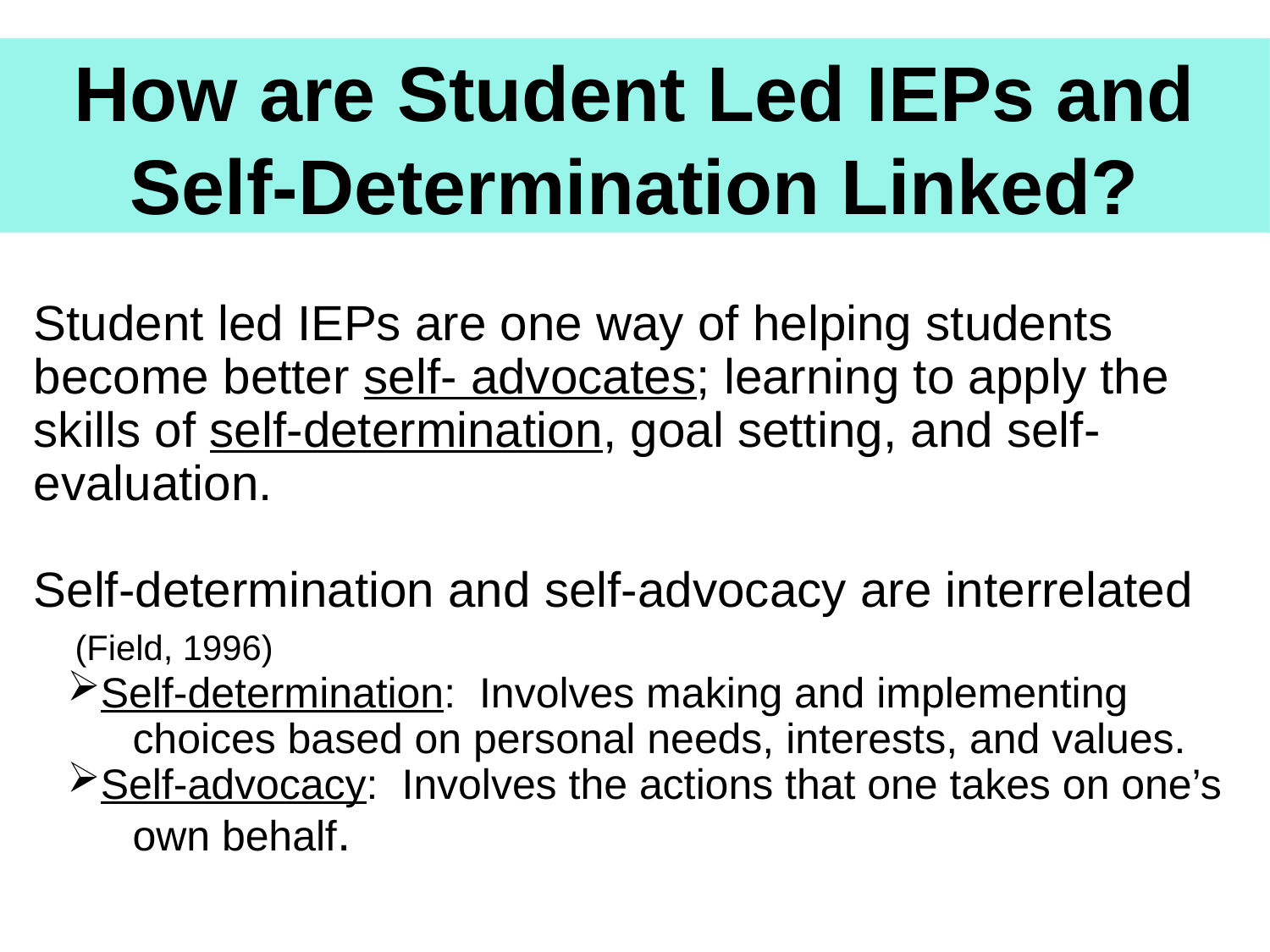

How are Student Led IEPs and
 Self-Determination Linked?

Student led IEPs are one way of helping students become better self- advocates; learning to apply the skills of self-determination, goal setting, and self-evaluation.

Self-determination and self-advocacy are interrelated        (Field, 1996)
Self-determination:  Involves making and implementing
   choices based on personal needs, interests, and values.
Self-advocacy:  Involves the actions that one takes on one’s
   own behalf.